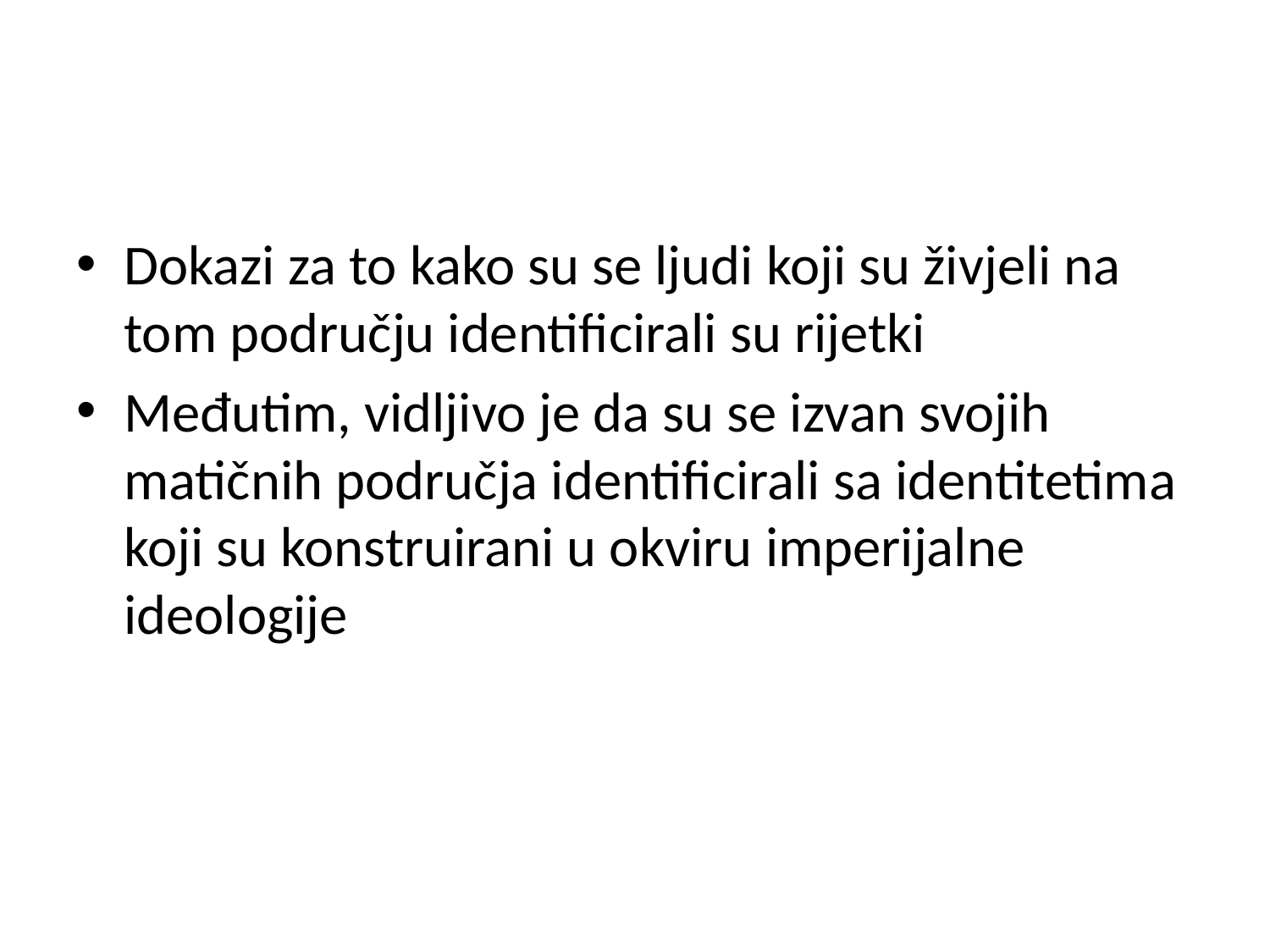

#
Dokazi za to kako su se ljudi koji su živjeli na tom području identificirali su rijetki
Međutim, vidljivo je da su se izvan svojih matičnih područja identificirali sa identitetima koji su konstruirani u okviru imperijalne ideologije